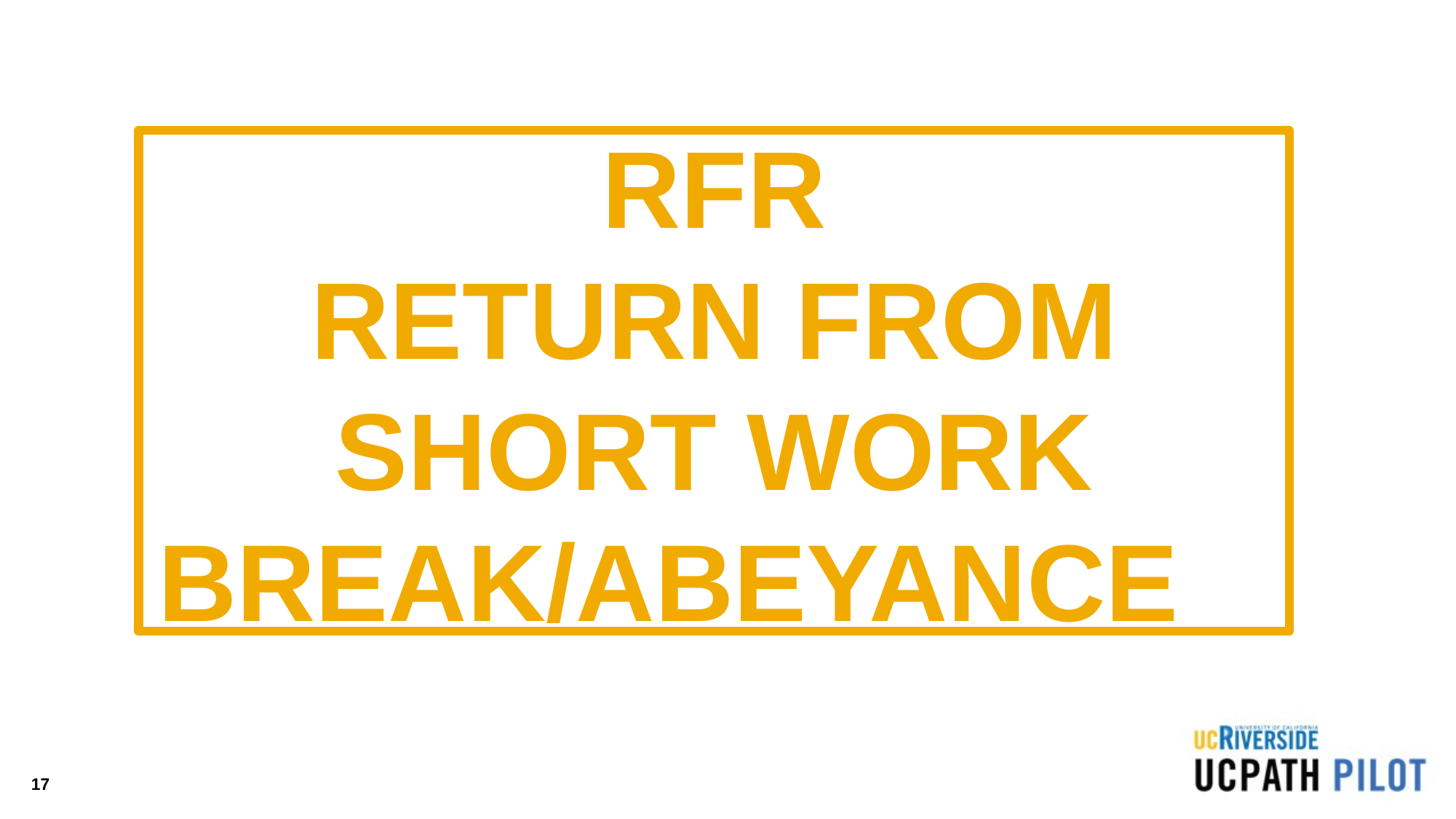

RFR
RETURN FROM SHORT WORK BREAK/ABEYANCE
17